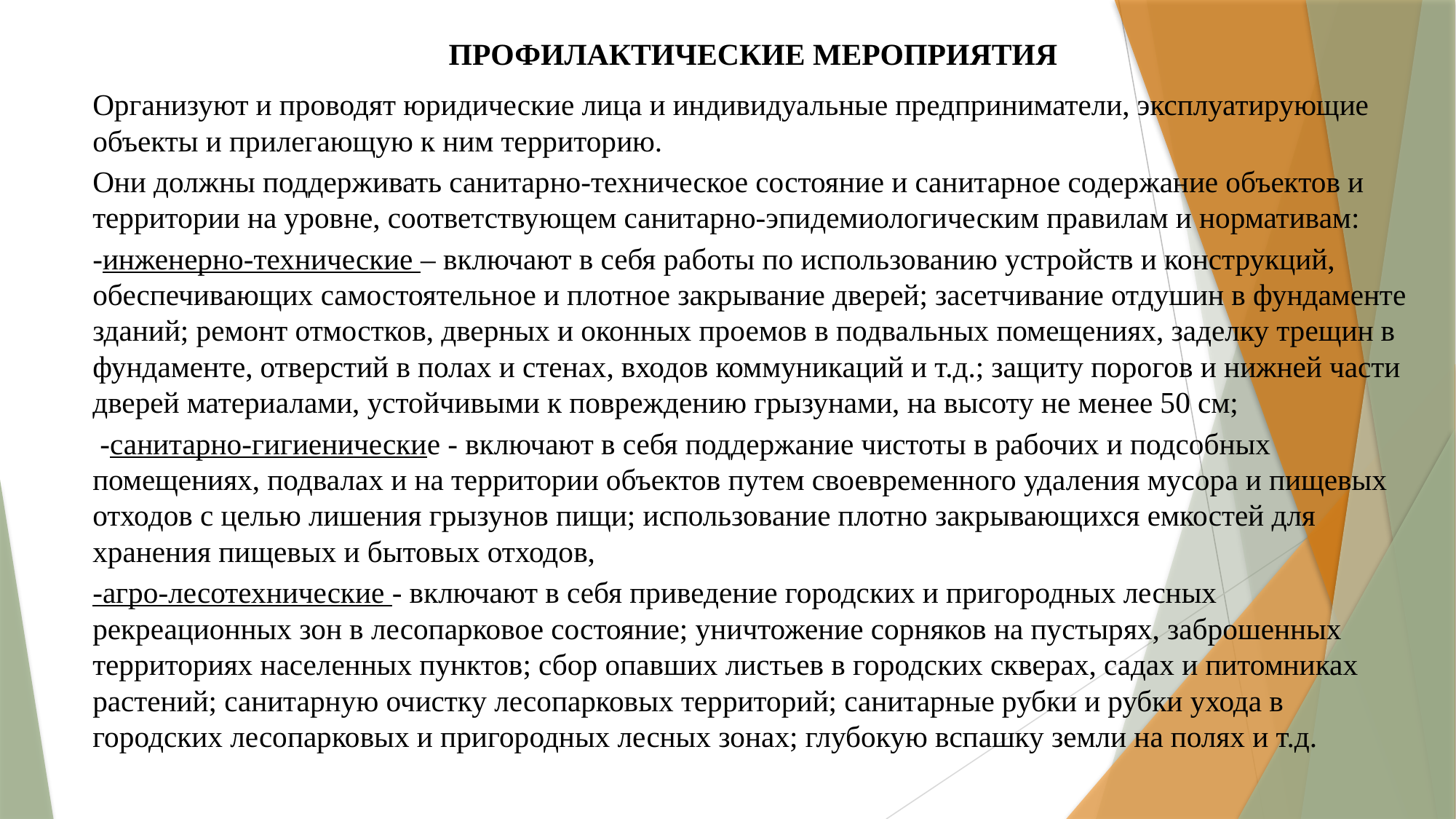

# Профилактические Мероприятия
Организуют и проводят юридические лица и индивидуальные предприниматели, эксплуатирующие объекты и прилегающую к ним территорию.
Они должны поддерживать санитарно-техническое состояние и санитарное содержание объектов и территории на уровне, соответствующем санитарно-эпидемиологическим правилам и нормативам:
-инженерно-технические – включают в себя работы по использованию устройств и конструкций, обеспечивающих самостоятельное и плотное закрывание дверей; засетчивание отдушин в фундаменте зданий; ремонт отмостков, дверных и оконных проемов в подвальных помещениях, заделку трещин в фундаменте, отверстий в полах и стенах, входов коммуникаций и т.д.; защиту порогов и нижней части дверей материалами, устойчивыми к повреждению грызунами, на высоту не менее 50 см;
 -санитарно-гигиенические - включают в себя поддержание чистоты в рабочих и подсобных помещениях, подвалах и на территории объектов путем своевременного удаления мусора и пищевых отходов с целью лишения грызунов пищи; использование плотно закрывающихся емкостей для хранения пищевых и бытовых отходов,
-агро-лесотехнические - включают в себя приведение городских и пригородных лесных рекреационных зон в лесопарковое состояние; уничтожение сорняков на пустырях, заброшенных территориях населенных пунктов; сбор опавших листьев в городских скверах, садах и питомниках растений; санитарную очистку лесопарковых территорий; санитарные рубки и рубки ухода в городских лесопарковых и пригородных лесных зонах; глубокую вспашку земли на полях и т.д.